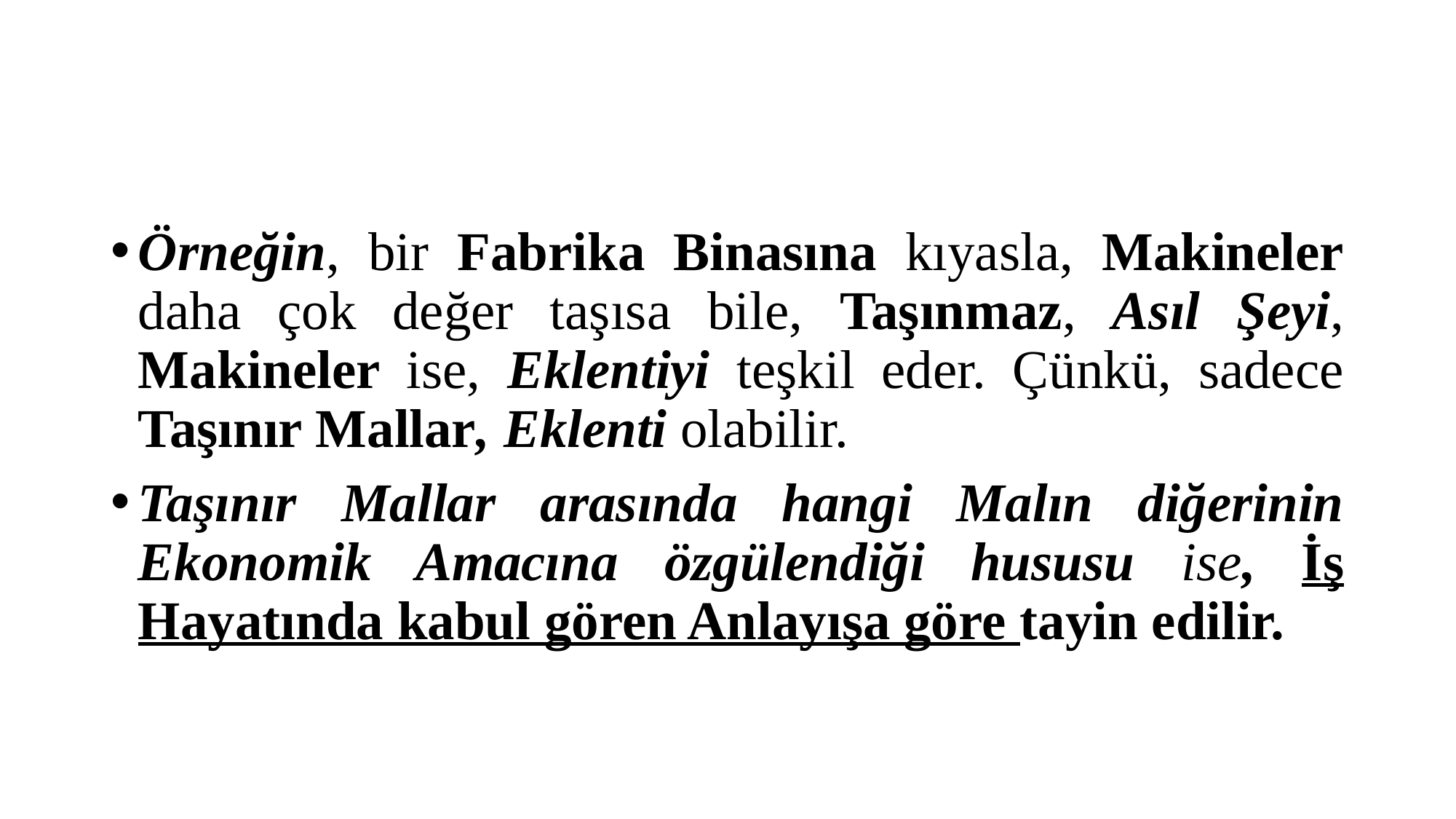

#
Örneğin, bir Fabrika Binasına kıyasla, Makineler daha çok değer taşısa bile, Taşınmaz, Asıl Şeyi, Makineler ise, Eklentiyi teşkil eder. Çünkü, sadece Taşınır Mallar, Eklenti olabilir.
Taşınır Mallar arasında hangi Malın diğerinin Ekonomik Amacına özgülendiği hususu ise, İş Hayatında kabul gören Anlayışa göre tayin edilir.